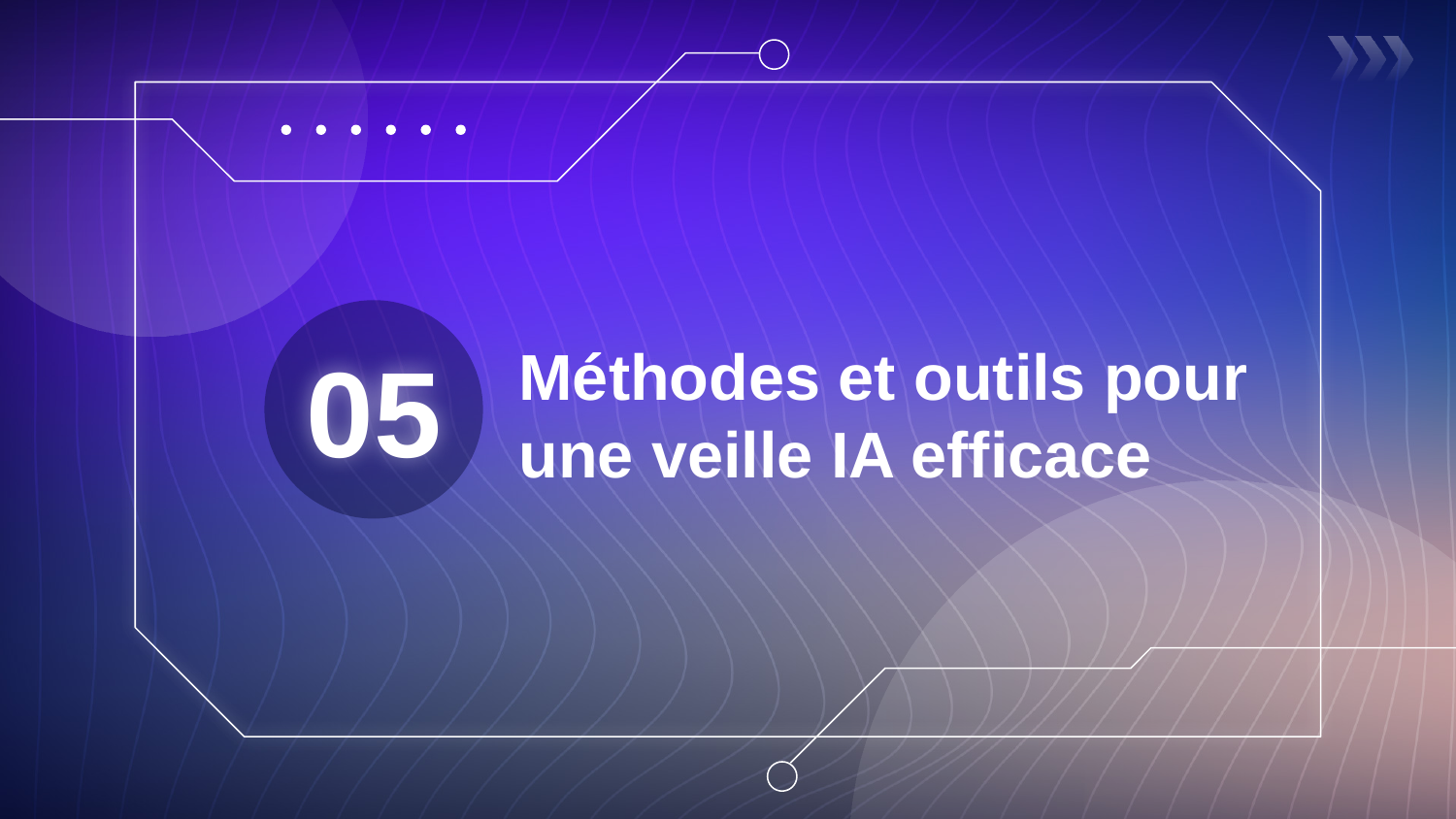

# Méthodes et outils pour une veille IA efficace

05